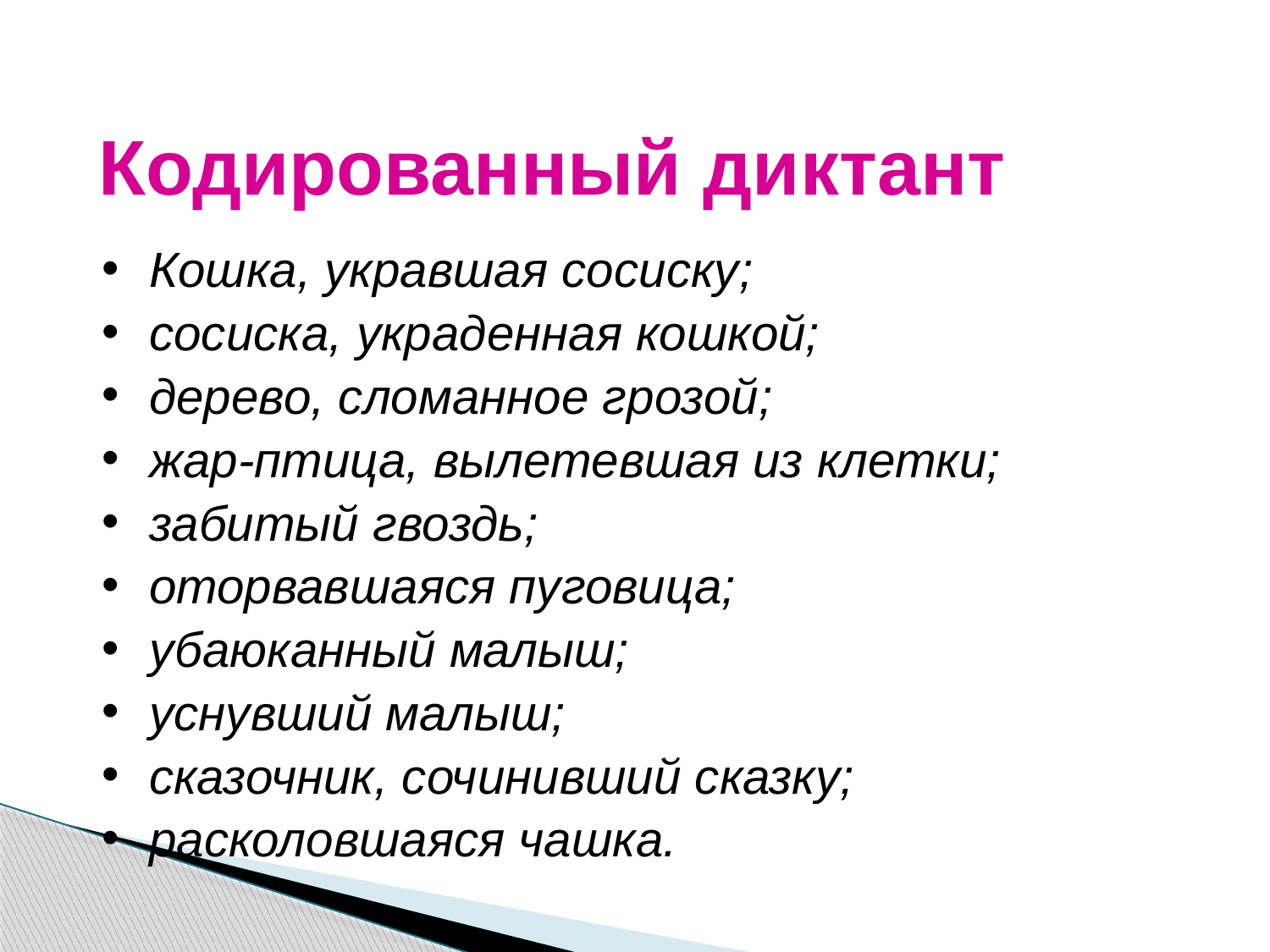

Кодированный диктант
Кошка, укравшая сосиску;
сосиска, украденная кошкой;
дерево, сломанное грозой;
жар-птица, вылетевшая из клетки;
забитый гвоздь;
оторвавшаяся пуговица;
убаюканный малыш;
уснувший малыш;
сказочник, сочинивший сказку;
расколовшаяся чашка.